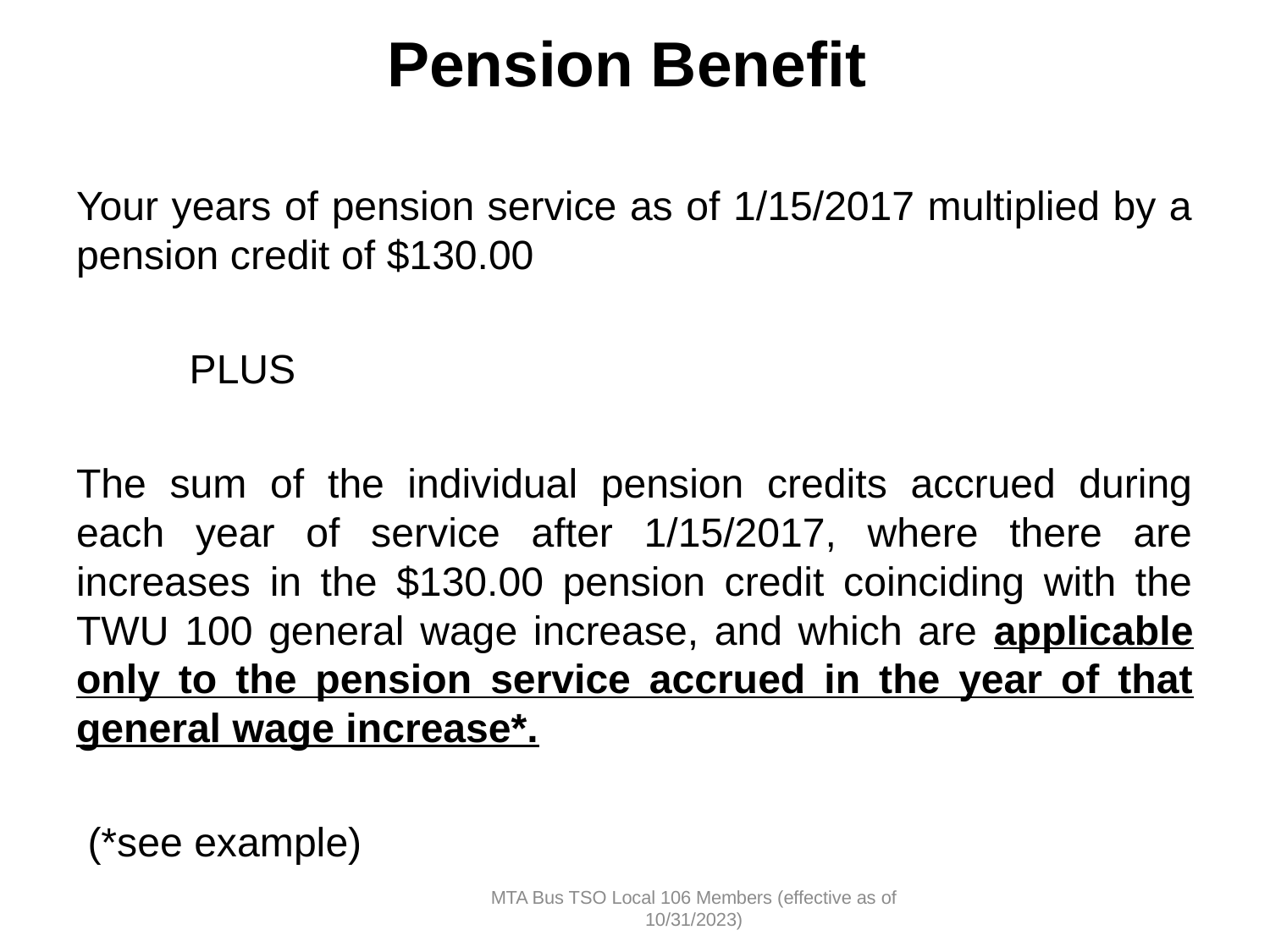

# Pension Benefit

Your years of pension service as of 1/15/2017 multiplied by a pension credit of $130.00

								PLUS

The sum of the individual pension credits accrued during each year of service after 1/15/2017, where there are increases in the $130.00 pension credit coinciding with the TWU 100 general wage increase, and which are applicable only to the pension service accrued in the year of that general wage increase*.

 (*see example)
MTA Bus TSO Local 106 Members (effective as of 10/31/2023)